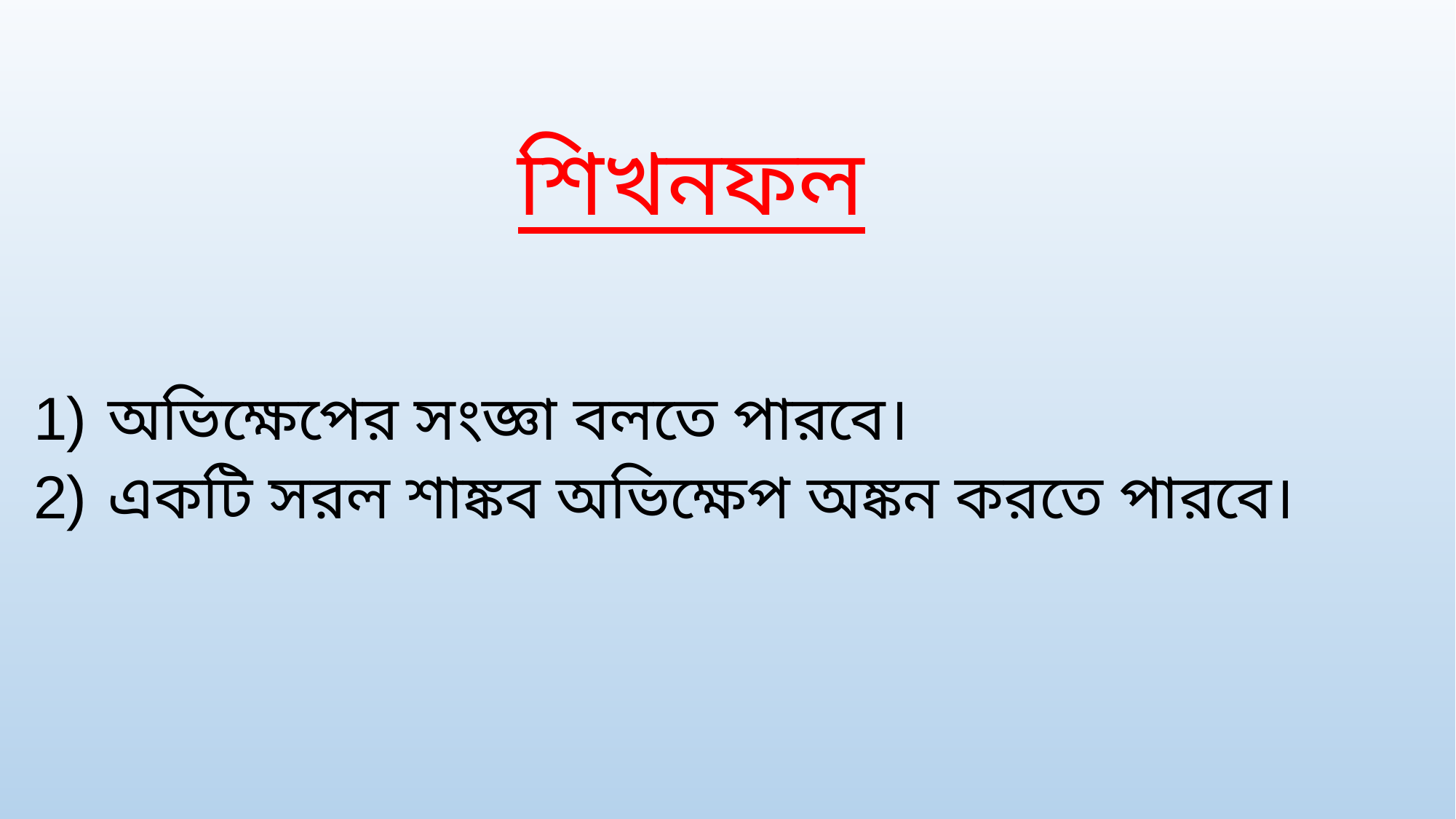

শিখনফল

 অভিক্ষেপের সংজ্ঞা বলতে পারবে।
 একটি সরল শাঙ্কব অভিক্ষেপ অঙ্কন করতে পারবে।